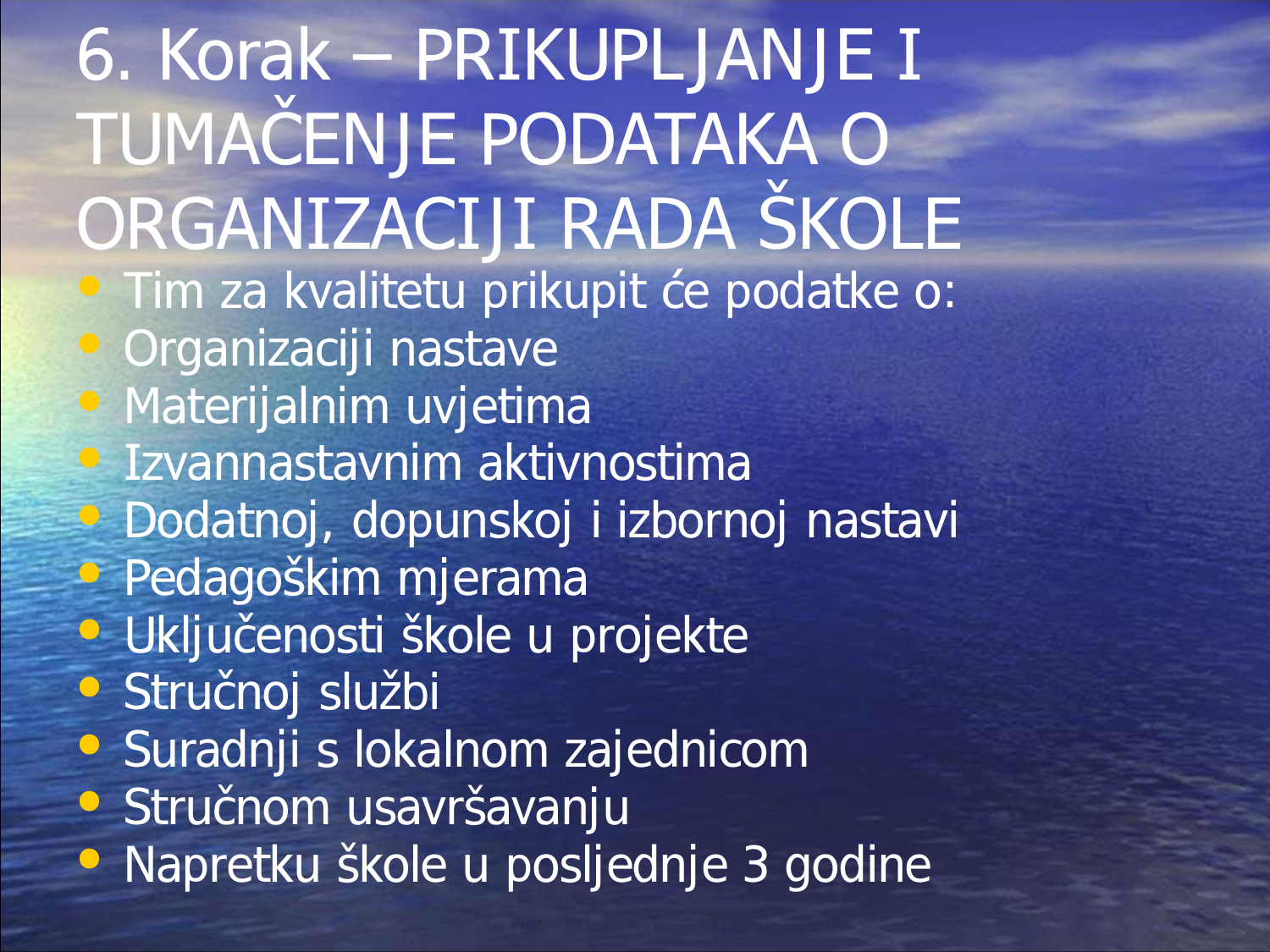

# 6. Korak – PRIKUPLJANJE I TUMAČENJE PODATAKA O ORGANIZACIJI RADA ŠKOLE
Tim za kvalitetu prikupit će podatke o:
Organizaciji nastave
Materijalnim uvjetima
Izvannastavnim aktivnostima
Dodatnoj, dopunskoj i izbornoj nastavi
Pedagoškim mjerama
Uključenosti škole u projekte
Stručnoj službi
Suradnji s lokalnom zajednicom
Stručnom usavršavanju
Napretku škole u posljednje 3 godine